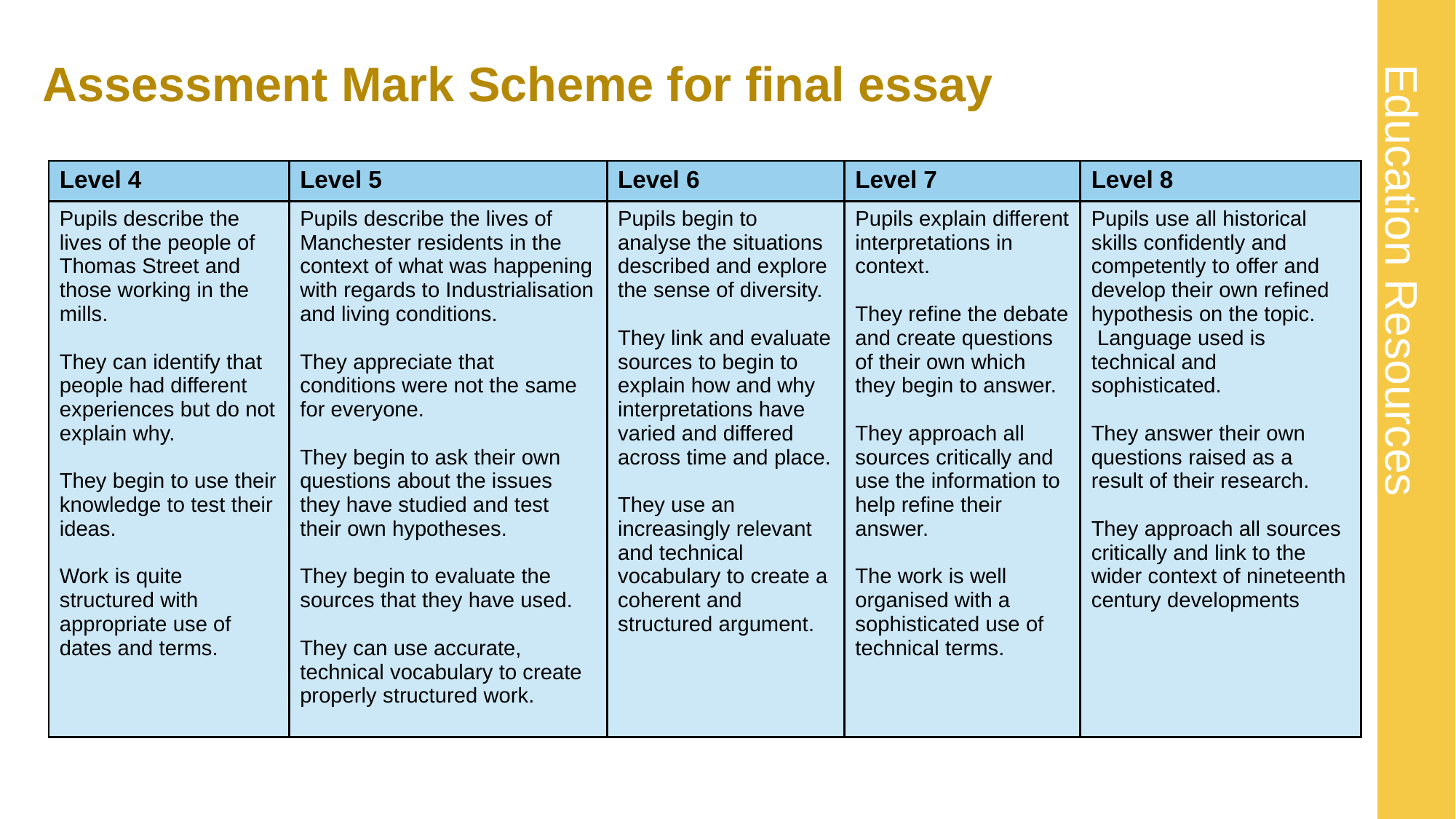

# Assessment Mark Scheme for final essay
| Level 4 | Level 5 | Level 6 | Level 7 | Level 8 |
| --- | --- | --- | --- | --- |
| Pupils describe the lives of the people of Thomas Street and those working in the mills. They can identify that people had different experiences but do not explain why. They begin to use their knowledge to test their ideas. Work is quite structured with appropriate use of dates and terms. | Pupils describe the lives of Manchester residents in the context of what was happening with regards to Industrialisation and living conditions. They appreciate that conditions were not the same for everyone. They begin to ask their own questions about the issues they have studied and test their own hypotheses. They begin to evaluate the sources that they have used. They can use accurate, technical vocabulary to create properly structured work. | Pupils begin to analyse the situations described and explore the sense of diversity. They link and evaluate sources to begin to explain how and why interpretations have varied and differed across time and place. They use an increasingly relevant and technical vocabulary to create a coherent and structured argument. | Pupils explain different interpretations in context. They refine the debate and create questions of their own which they begin to answer. They approach all sources critically and use the information to help refine their answer. The work is well organised with a sophisticated use of technical terms. | Pupils use all historical skills confidently and competently to offer and develop their own refined hypothesis on the topic. Language used is technical and sophisticated. They answer their own questions raised as a result of their research. They approach all sources critically and link to the wider context of nineteenth century developments |